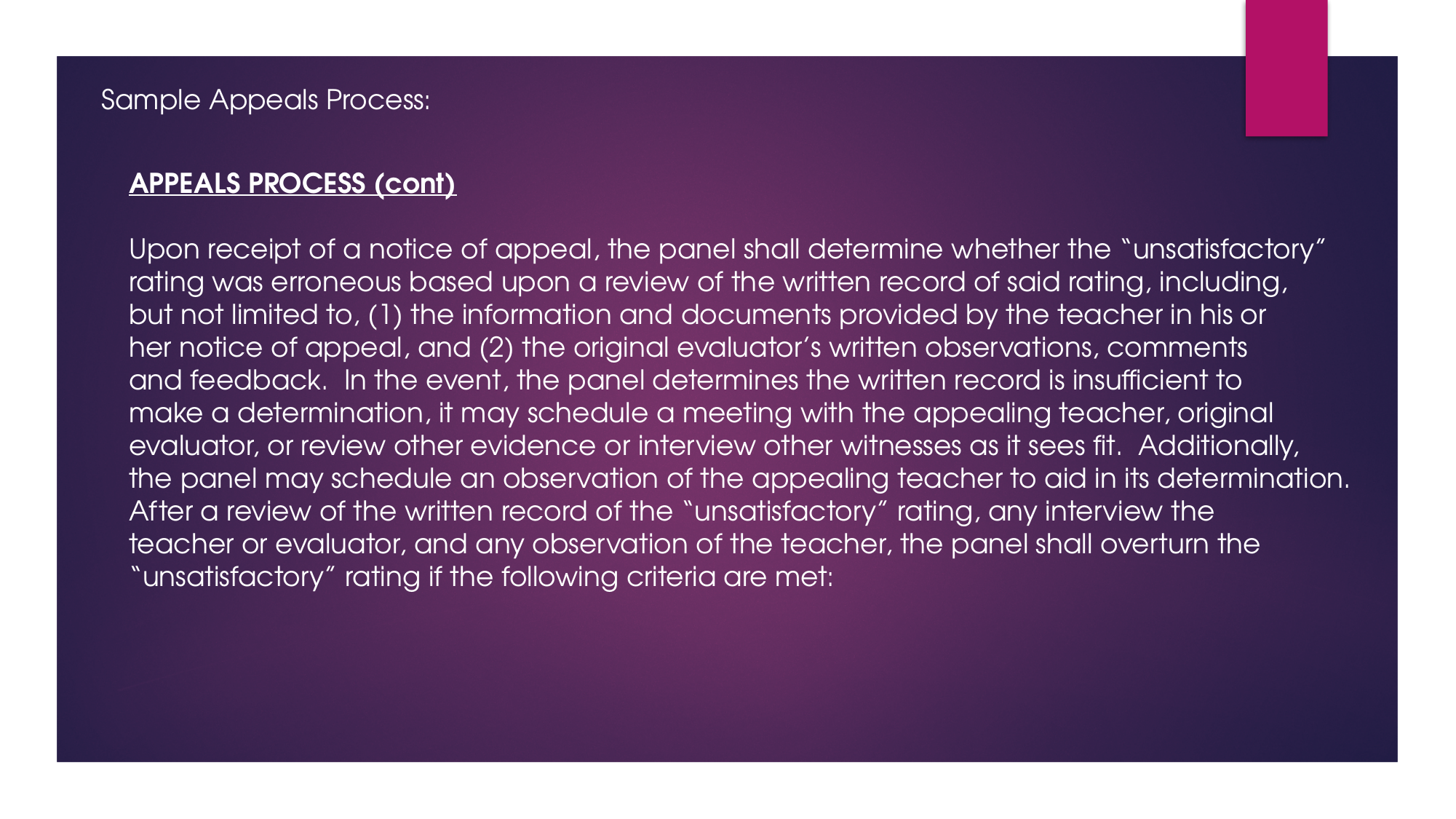

Sample Appeals Process:
APPEALS PROCESS (cont)

Upon receipt of a notice of appeal, the panel shall determine whether the “unsatisfactory”
rating was erroneous based upon a review of the written record of said rating, including,
but not limited to, (1) the information and documents provided by the teacher in his or
her notice of appeal, and (2) the original evaluator’s written observations, comments
and feedback.  In the event, the panel determines the written record is insufficient to
make a determination, it may schedule a meeting with the appealing teacher, original
evaluator, or review other evidence or interview other witnesses as it sees fit.  Additionally,
the panel may schedule an observation of the appealing teacher to aid in its determination.
After a review of the written record of the “unsatisfactory” rating, any interview the
teacher or evaluator, and any observation of the teacher, the panel shall overturn the
“unsatisfactory” rating if the following criteria are met: